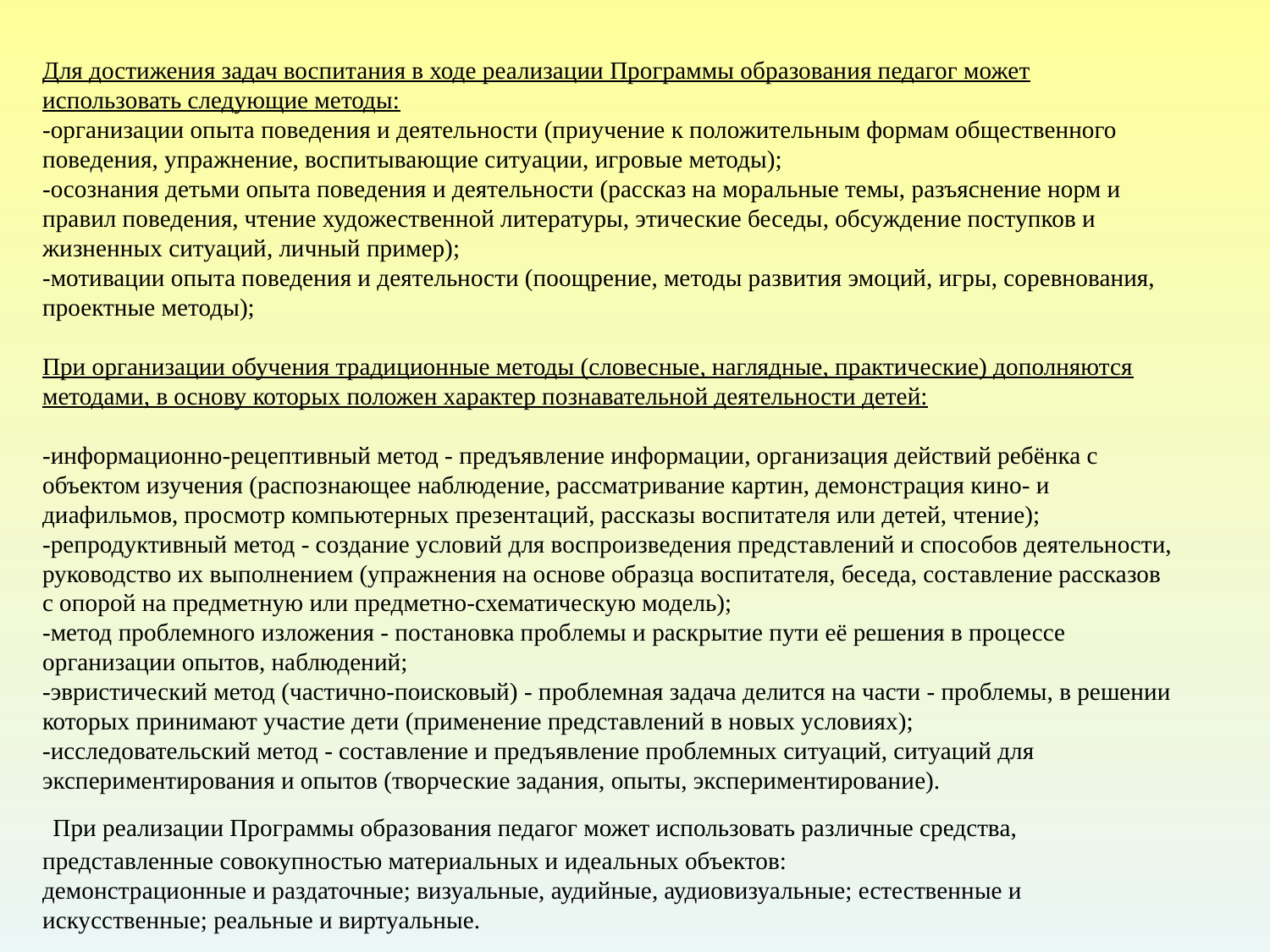

# Для достижения задач воспитания в ходе реализации Программы образования педагог может использовать следующие методы: -организации опыта поведения и деятельности (приучение к положительным формам общественного поведения, упражнение, воспитывающие ситуации, игровые методы); -осознания детьми опыта поведения и деятельности (рассказ на моральные темы, разъяснение норм и правил поведения, чтение художественной литературы, этические беседы, обсуждение поступков и жизненных ситуаций, личный пример); -мотивации опыта поведения и деятельности (поощрение, методы развития эмоций, игры, соревнования, проектные методы); При организации обучения традиционные методы (словесные, наглядные, практические) дополняются методами, в основу которых положен характер познавательной деятельности детей: -информационно-рецептивный метод - предъявление информации, организация действий ребёнка с объектом изучения (распознающее наблюдение, рассматривание картин, демонстрация кино- и диафильмов, просмотр компьютерных презентаций, рассказы воспитателя или детей, чтение); -репродуктивный метод - создание условий для воспроизведения представлений и способов деятельности, руководство их выполнением (упражнения на основе образца воспитателя, беседа, составление рассказов с опорой на предметную или предметно-схематическую модель); -метод проблемного изложения - постановка проблемы и раскрытие пути её решения в процессе организации опытов, наблюдений; -эвристический метод (частично-поисковый) - проблемная задача делится на части - проблемы, в решении которых принимают участие дети (применение представлений в новых условиях); -исследовательский метод - составление и предъявление проблемных ситуаций, ситуаций для экспериментирования и опытов (творческие задания, опыты, экспериментирование).  При реализации Программы образования педагог может использовать различные средства, представленные совокупностью материальных и идеальных объектов: демонстрационные и раздаточные; визуальные, аудийные, аудиовизуальные; естественные и искусственные; реальные и виртуальные.